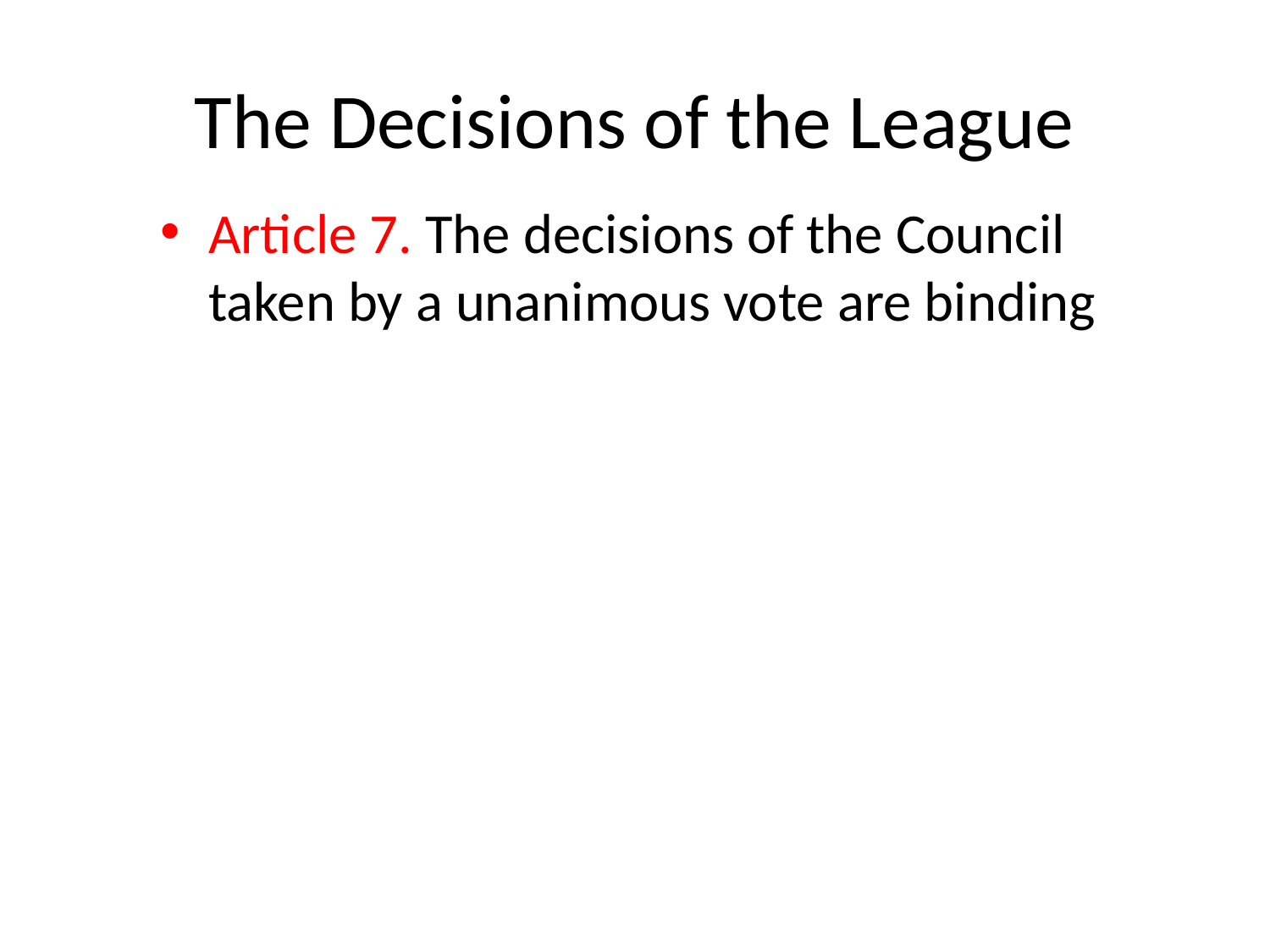

# The Decisions of the League
Article 7. The decisions of the Council taken by a unanimous vote are binding